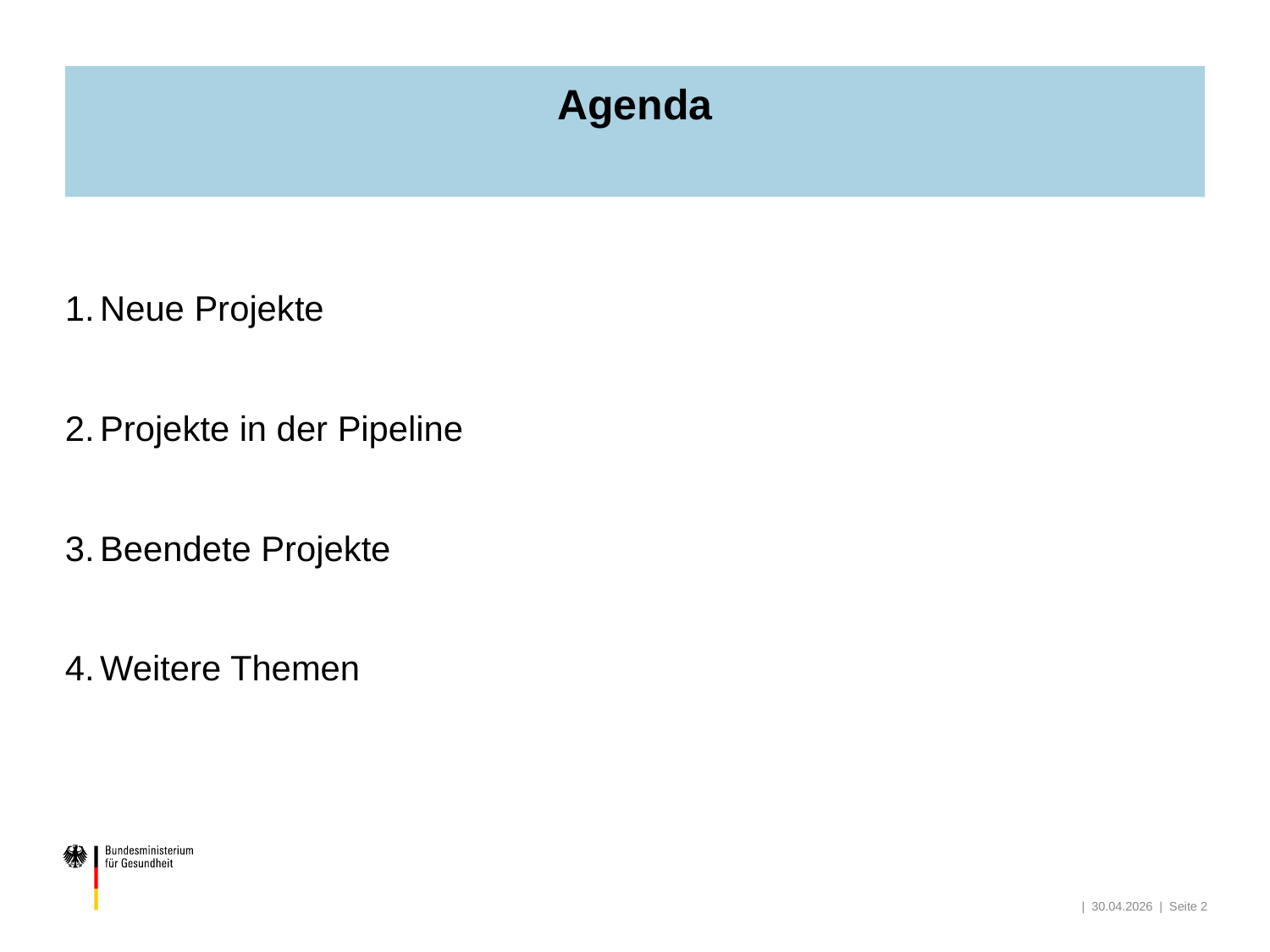

# Agenda

Neue Projekte

Projekte in der Pipeline

Beendete Projekte

Weitere Themen